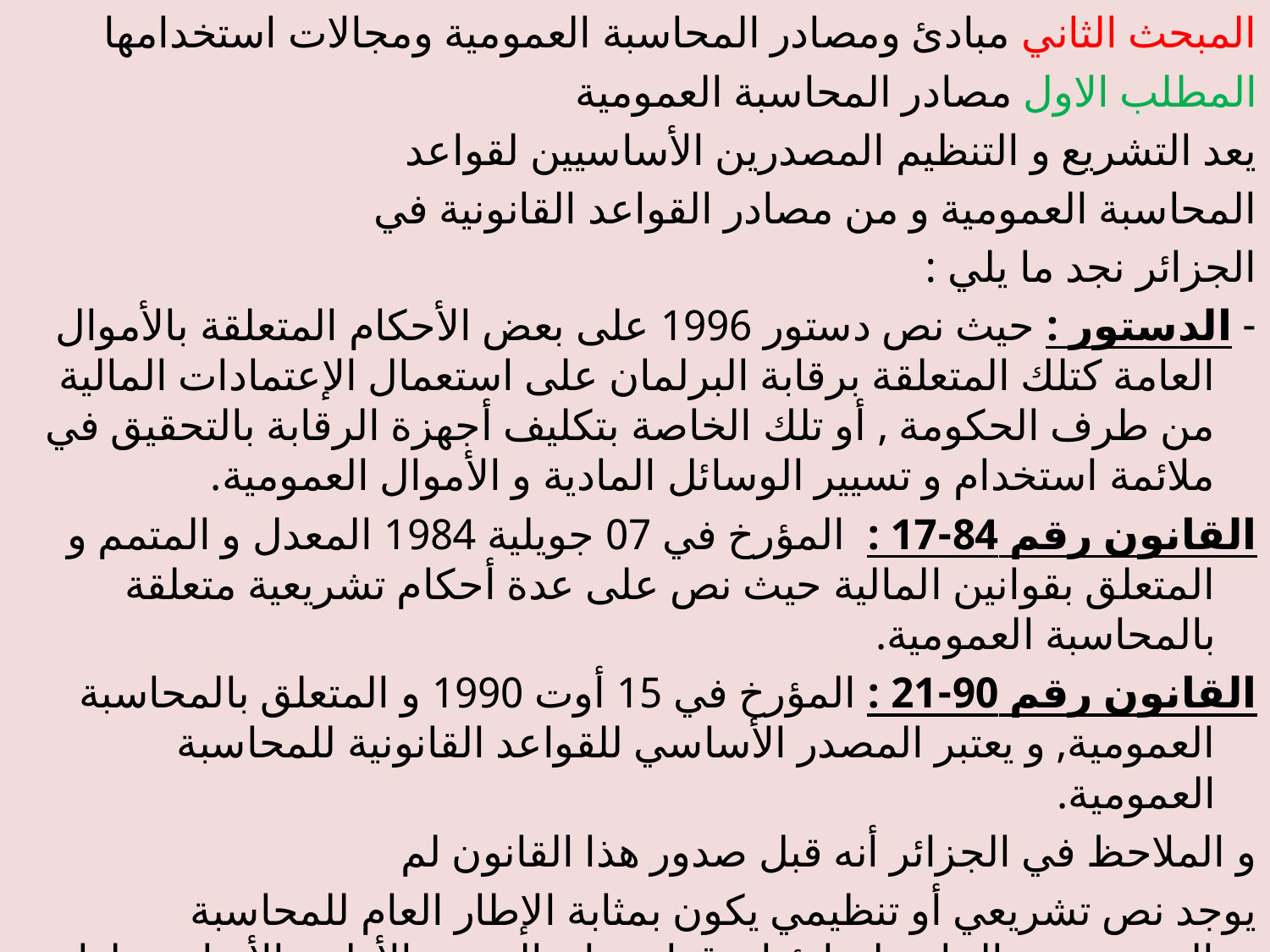

المبحث الثاني مبادئ ومصادر المحاسبة العمومية ومجالات استخدامها
المطلب الاول مصادر المحاسبة العمومية
يعد التشريع و التنظيم المصدرين الأساسيين لقواعد
المحاسبة العمومية و من مصادر القواعد القانونية في
الجزائر نجد ما يلي :
- الدستور : حيث نص دستور 1996 على بعض الأحكام المتعلقة بالأموال العامة كتلك المتعلقة برقابة البرلمان على استعمال الإعتمادات المالية من طرف الحكومة , أو تلك الخاصة بتكليف أجهزة الرقابة بالتحقيق في ملائمة استخدام و تسيير الوسائل المادية و الأموال العمومية.
القانون رقم 84-17 :  المؤرخ في 07 جويلية 1984 المعدل و المتمم و المتعلق بقوانين المالية حيث نص على عدة أحكام تشريعية متعلقة بالمحاسبة العمومية.
القانون رقم 90-21 : المؤرخ في 15 أوت 1990 و المتعلق بالمحاسبة العمومية, و يعتبر المصدر الأساسي للقواعد القانونية للمحاسبة العمومية.
و الملاحظ في الجزائر أنه قبل صدور هذا القانون لم
يوجد نص تشريعي أو تنظيمي يكون بمثابة الإطار العام للمحاسبة العمومية , و الجامع لمبادئها و قواعدها و المرجع الأول و الأساسي لها.